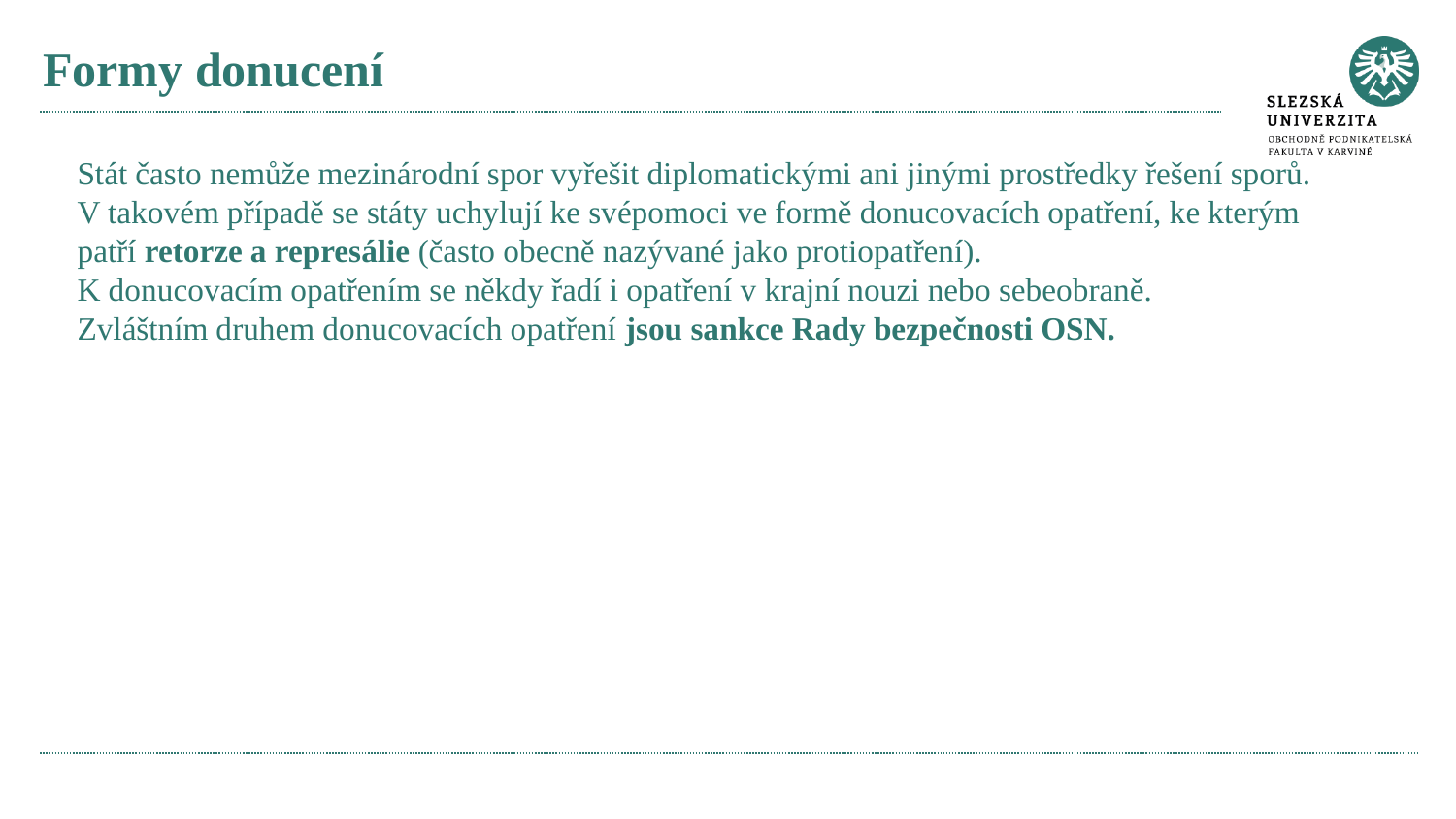

# Formy donucení
Stát často nemůže mezinárodní spor vyřešit diplomatickými ani jinými prostředky řešení sporů.
V takovém případě se státy uchylují ke svépomoci ve formě donucovacích opatření, ke kterým patří retorze a represálie (často obecně nazývané jako protiopatření).
K donucovacím opatřením se někdy řadí i opatření v krajní nouzi nebo sebeobraně.
Zvláštním druhem donucovacích opatření jsou sankce Rady bezpečnosti OSN.